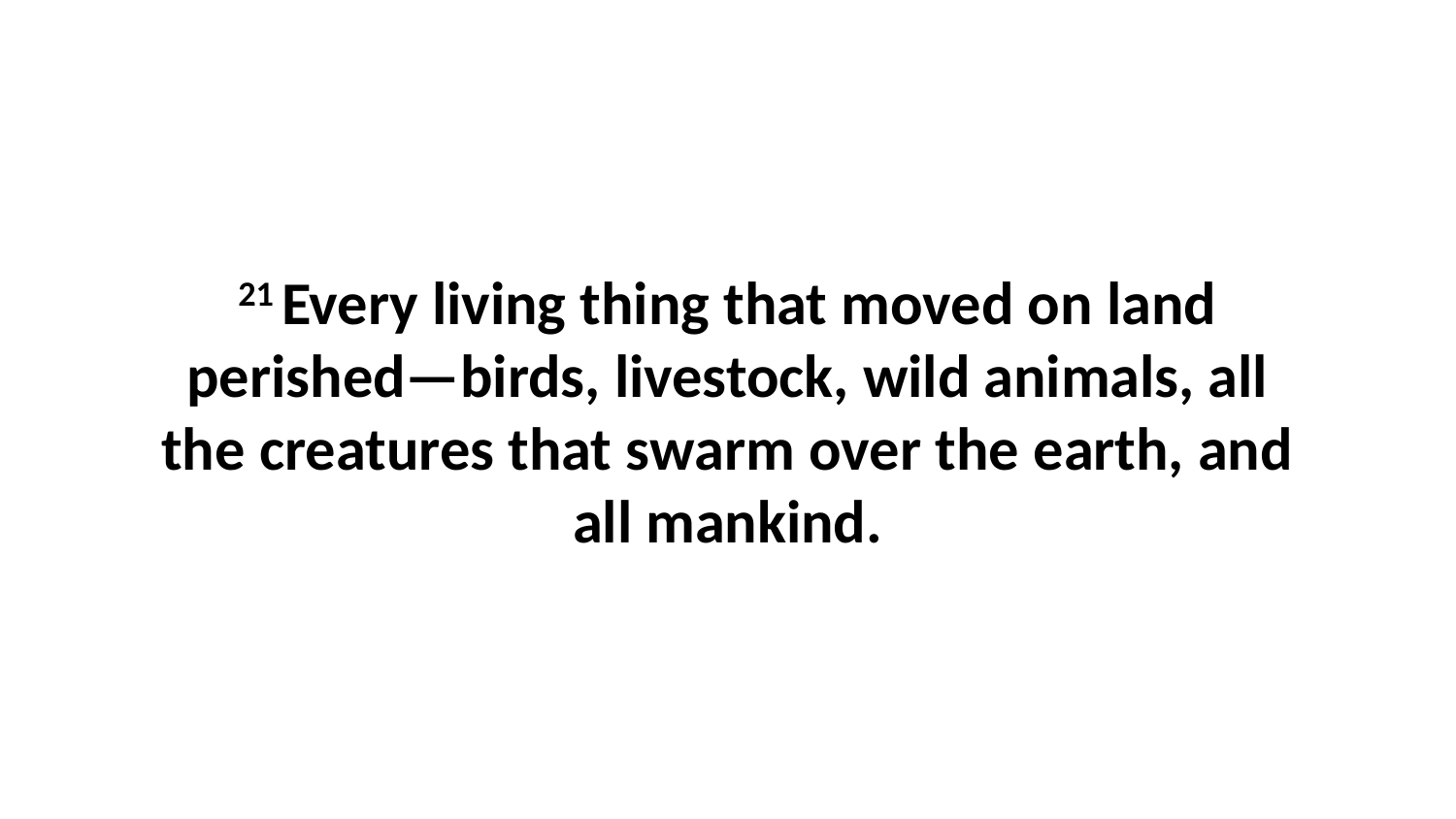

21 Every living thing that moved on land perished—birds, livestock, wild animals, all the creatures that swarm over the earth, and all mankind.